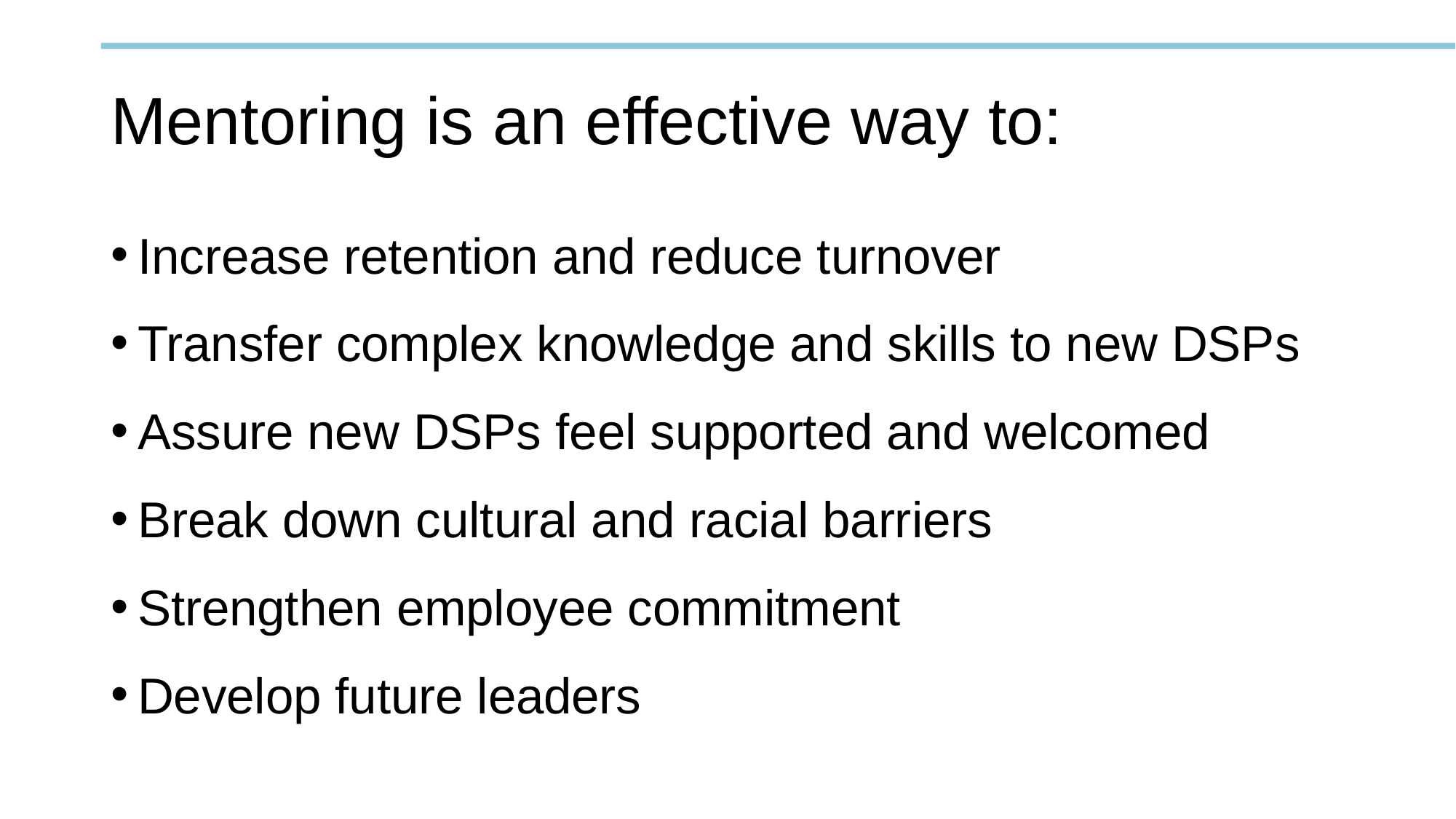

# Mentoring is an effective way to:
Increase retention and reduce turnover
Transfer complex knowledge and skills to new DSPs
Assure new DSPs feel supported and welcomed
Break down cultural and racial barriers
Strengthen employee commitment
Develop future leaders